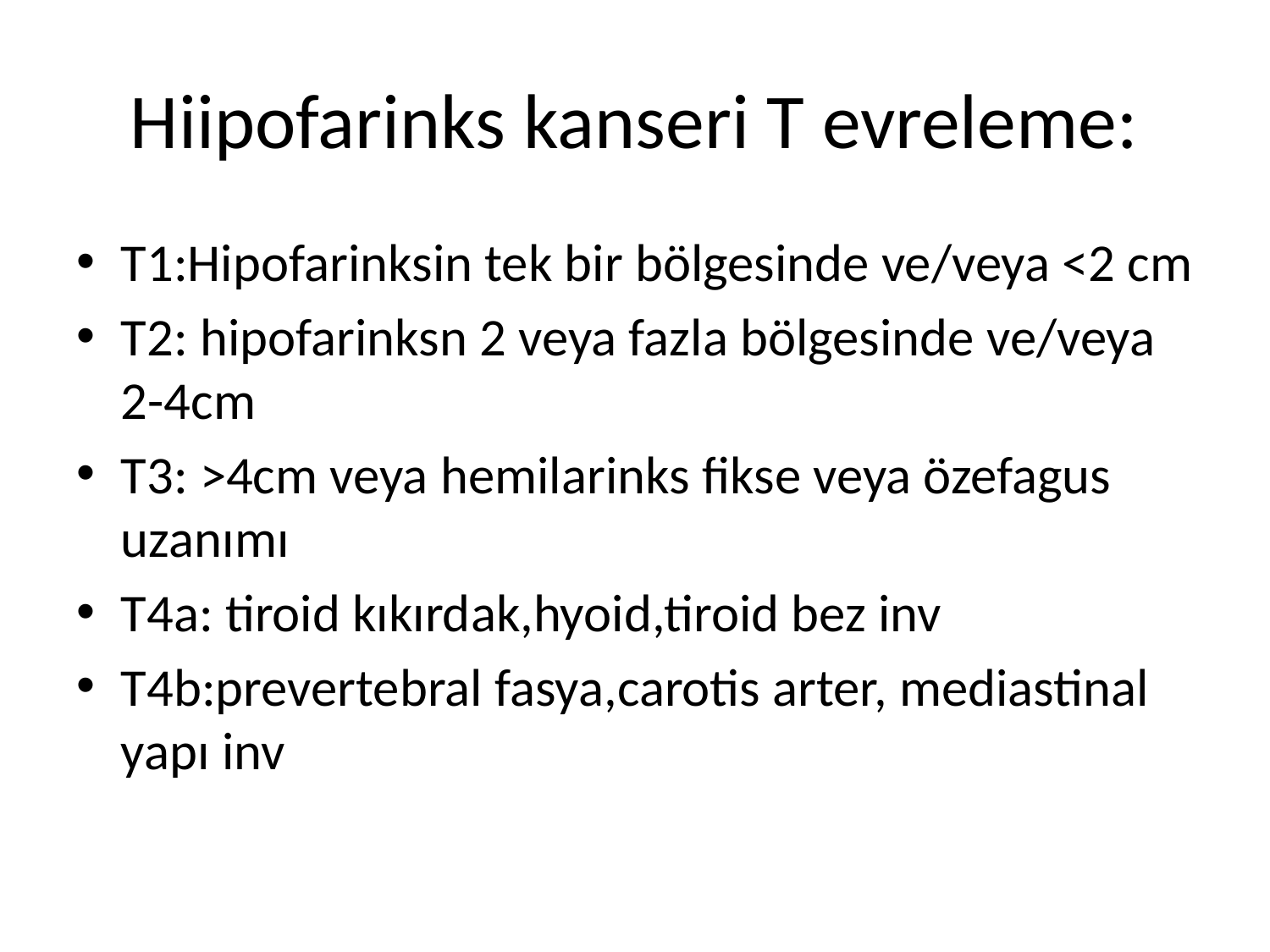

# Hiipofarinks kanseri T evreleme:
T1:Hipofarinksin tek bir bölgesinde ve/veya <2 cm
T2: hipofarinksn 2 veya fazla bölgesinde ve/veya 2-4cm
T3: >4cm veya hemilarinks fikse veya özefagus uzanımı
T4a: tiroid kıkırdak,hyoid,tiroid bez inv
T4b:prevertebral fasya,carotis arter, mediastinal yapı inv